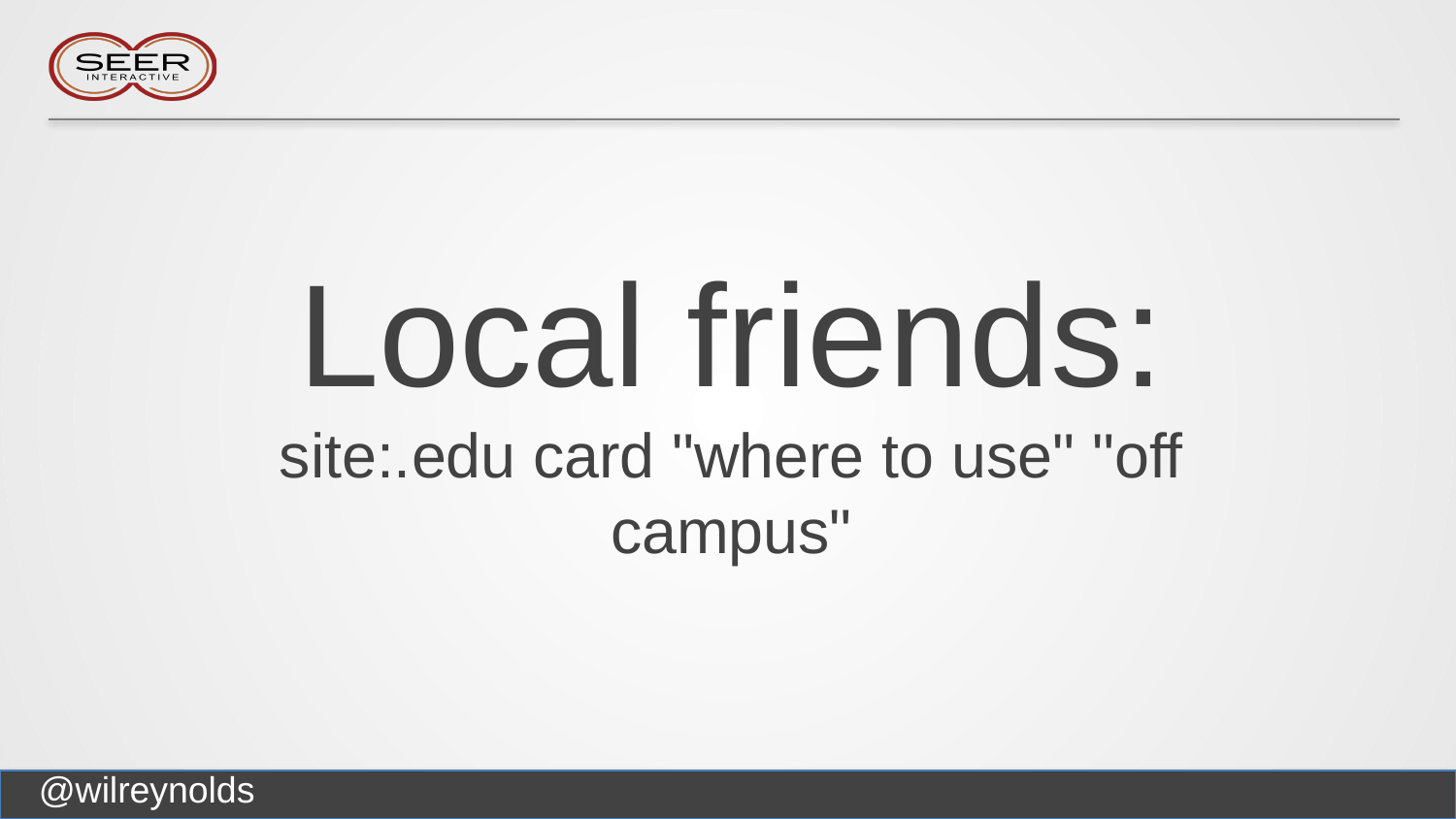

# Local friends: site:.edu card "where to use" "off campus"
@wilreynolds